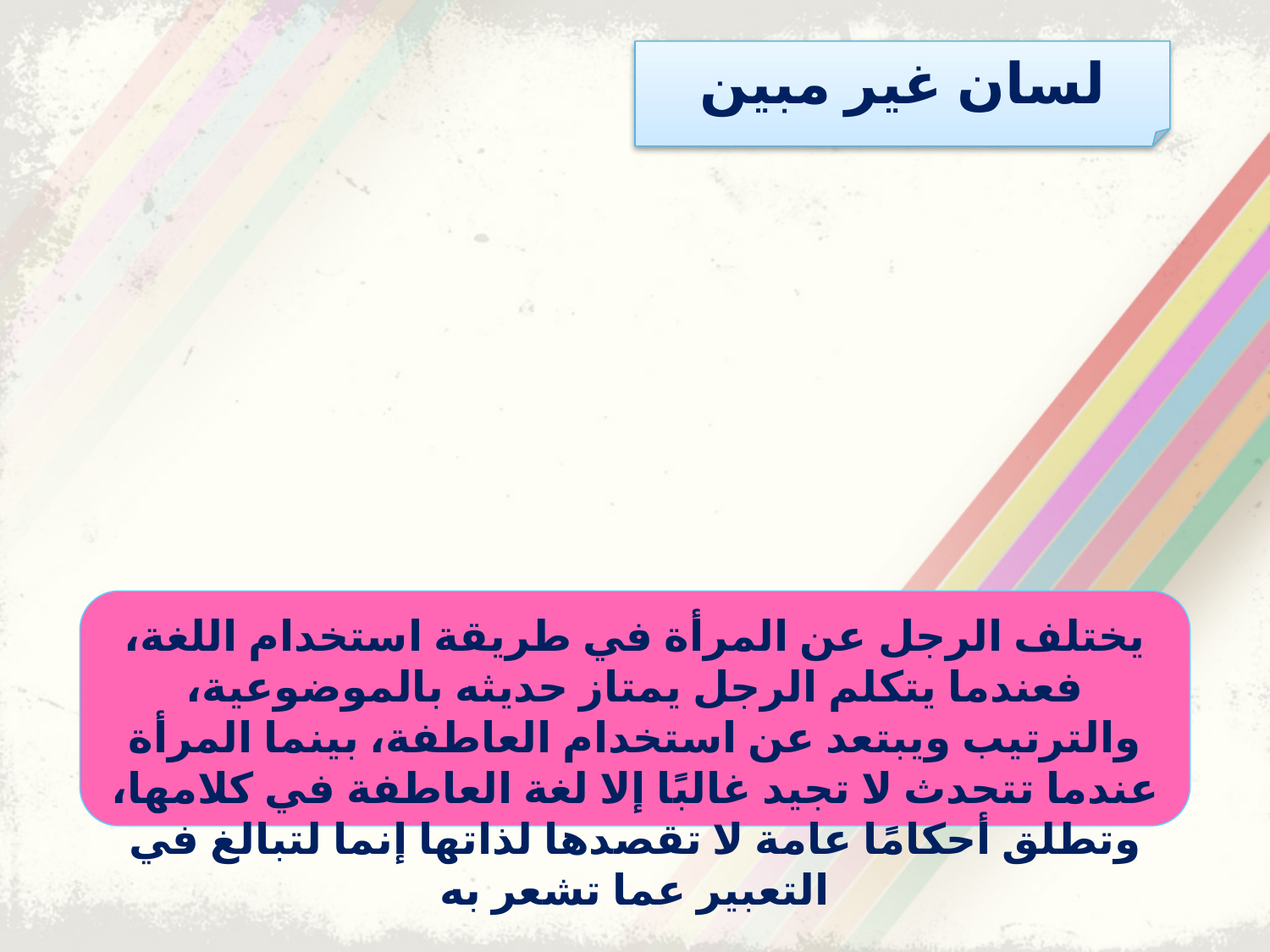

لسان غير مبين
يختلف الرجل عن المرأة في طريقة استخدام اللغة، فعندما يتكلم الرجل يمتاز حديثه بالموضوعية، والترتيب ويبتعد عن استخدام العاطفة، بينما المرأة عندما تتحدث لا تجيد غالبًا إلا لغة العاطفة في كلامها، وتطلق أحكامًا عامة لا تقصدها لذاتها إنما لتبالغ في التعبير عما تشعر به